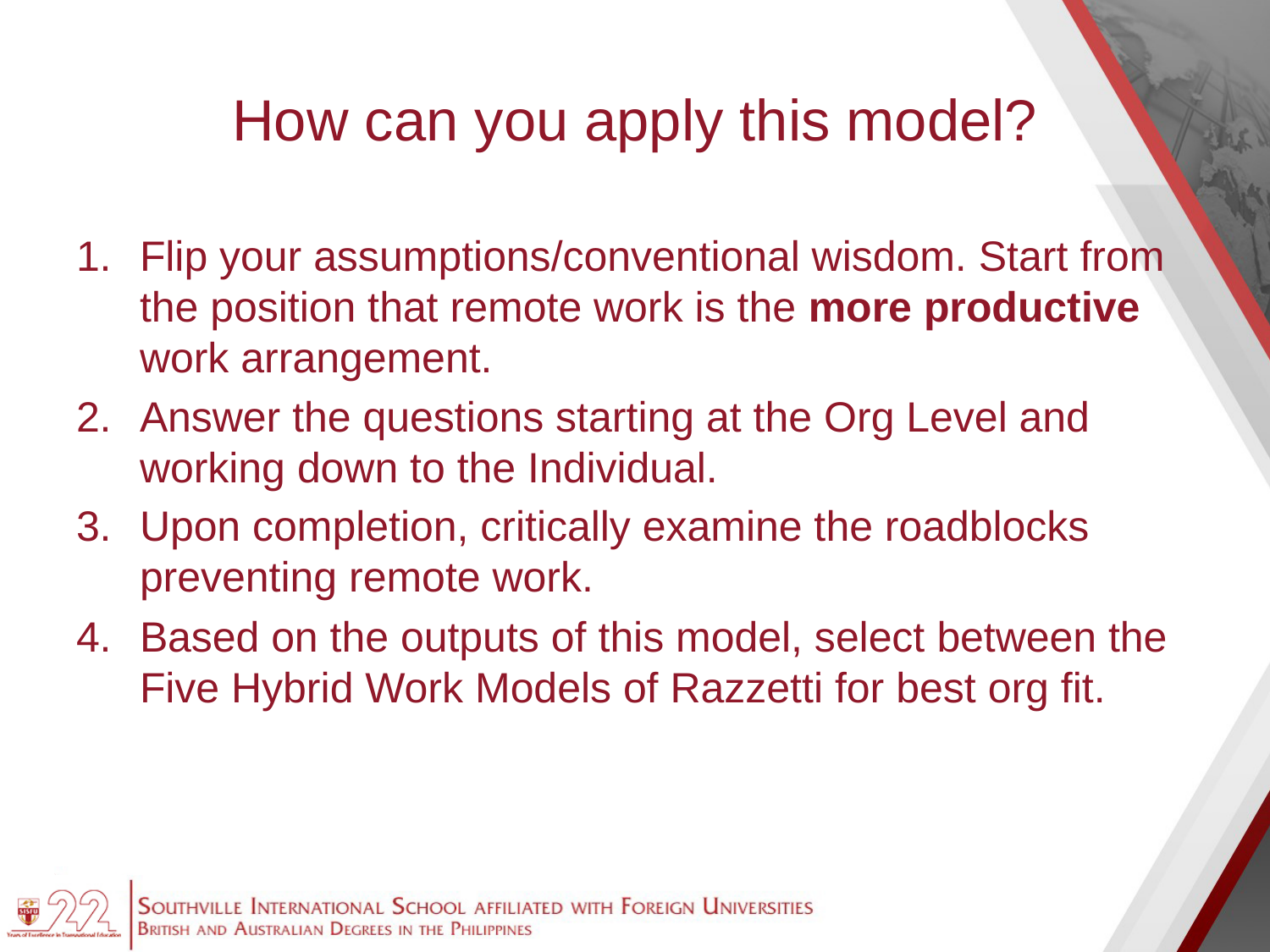

# How can you apply this model?
Flip your assumptions/conventional wisdom. Start from the position that remote work is the more productive work arrangement.
Answer the questions starting at the Org Level and working down to the Individual.
Upon completion, critically examine the roadblocks preventing remote work.
Based on the outputs of this model, select between the Five Hybrid Work Models of Razzetti for best org fit.